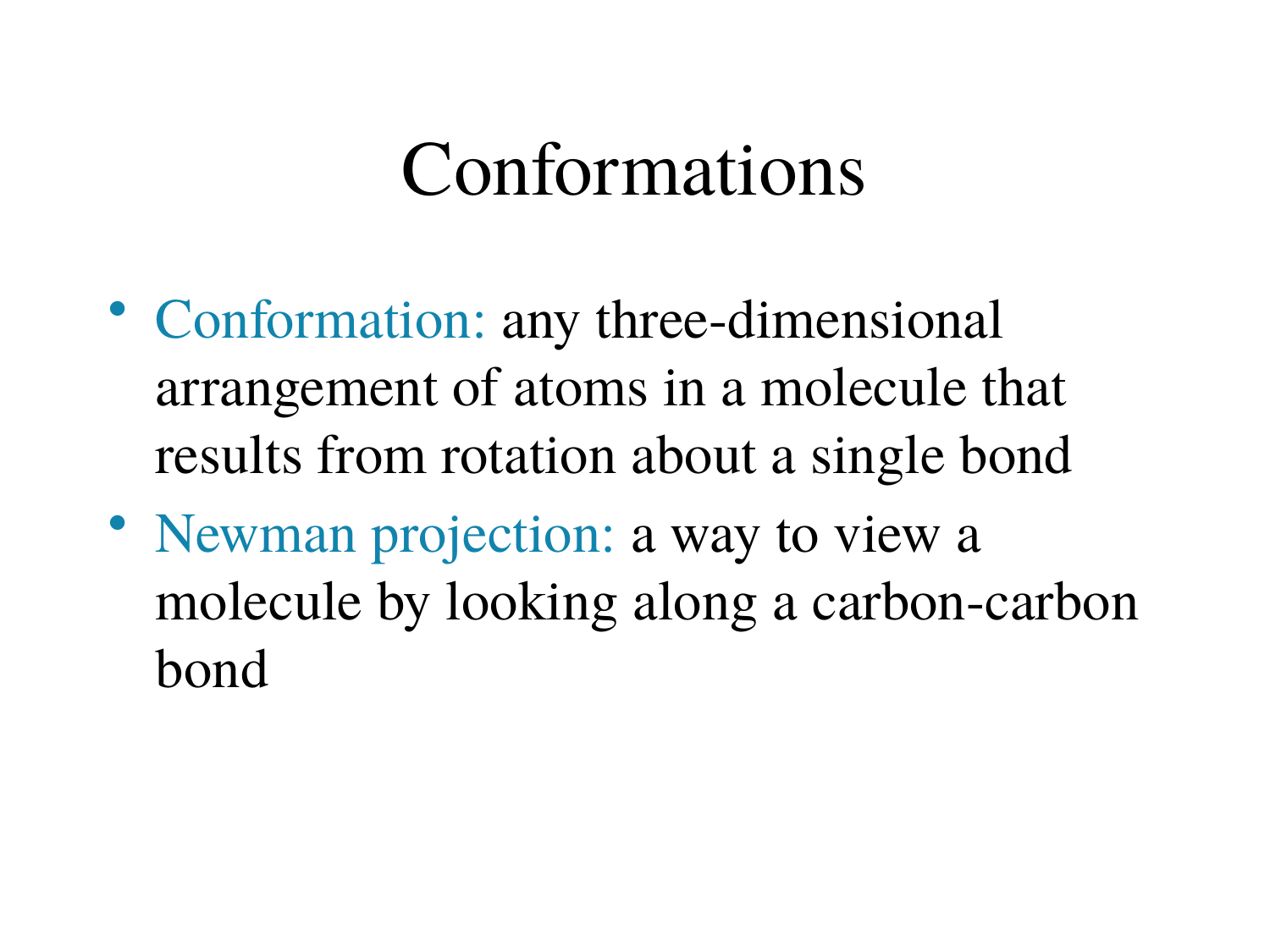

# Conformations
Conformation: any three-dimensional arrangement of atoms in a molecule that results from rotation about a single bond
Newman projection: a way to view a molecule by looking along a carbon-carbon bond